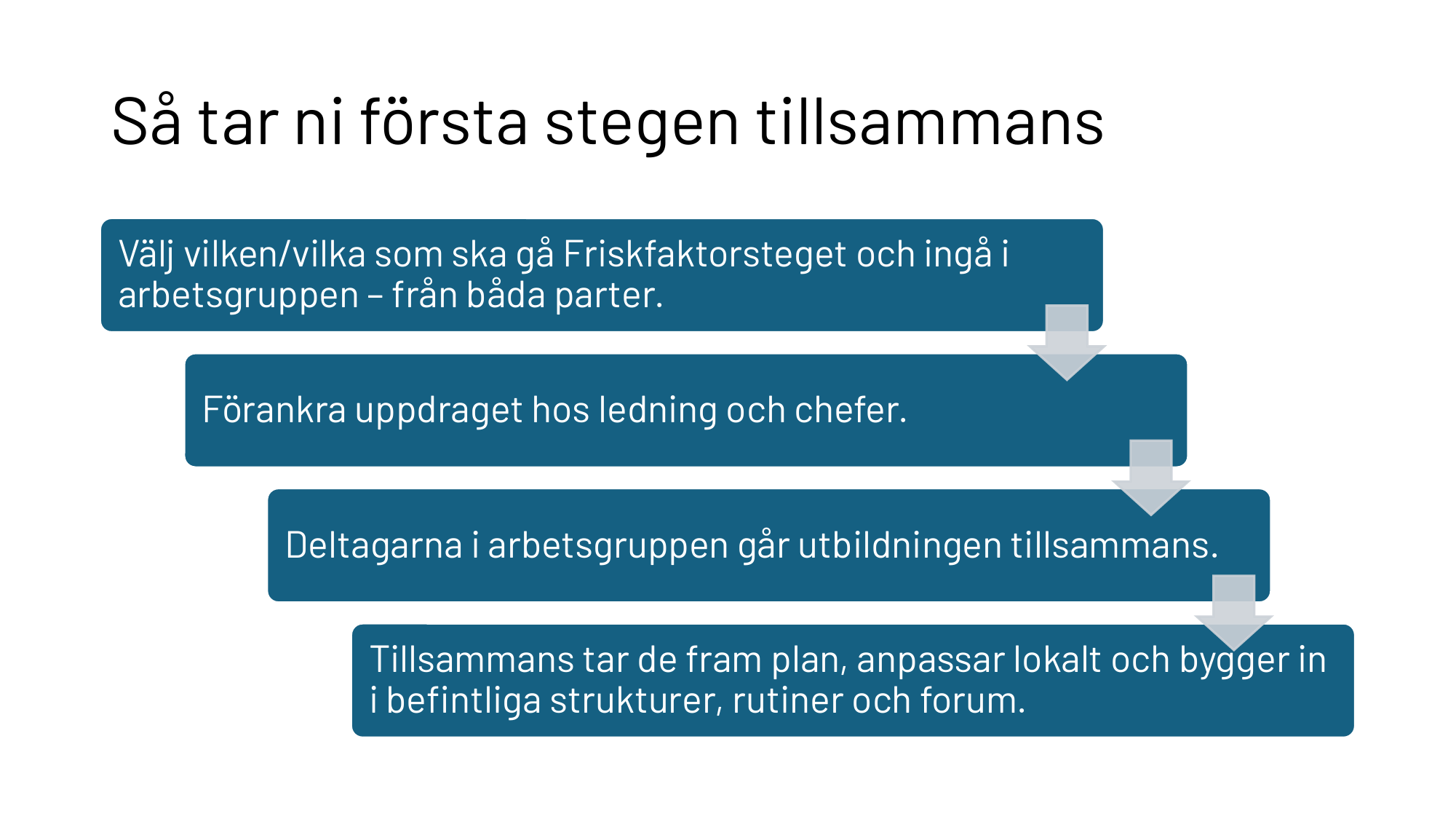

# Så tar ni första stegen tillsammans
Välj vilken/vilka som ska gå Friskfaktorsteget och ingå i arbetsgruppen – från båda parter.
Förankra uppdraget hos ledning och chefer.
Deltagarna i arbetsgruppen går utbildningen tillsammans.
Tillsammans tar de fram plan, anpassar lokalt och bygger in i befintliga strukturer, rutiner och forum.